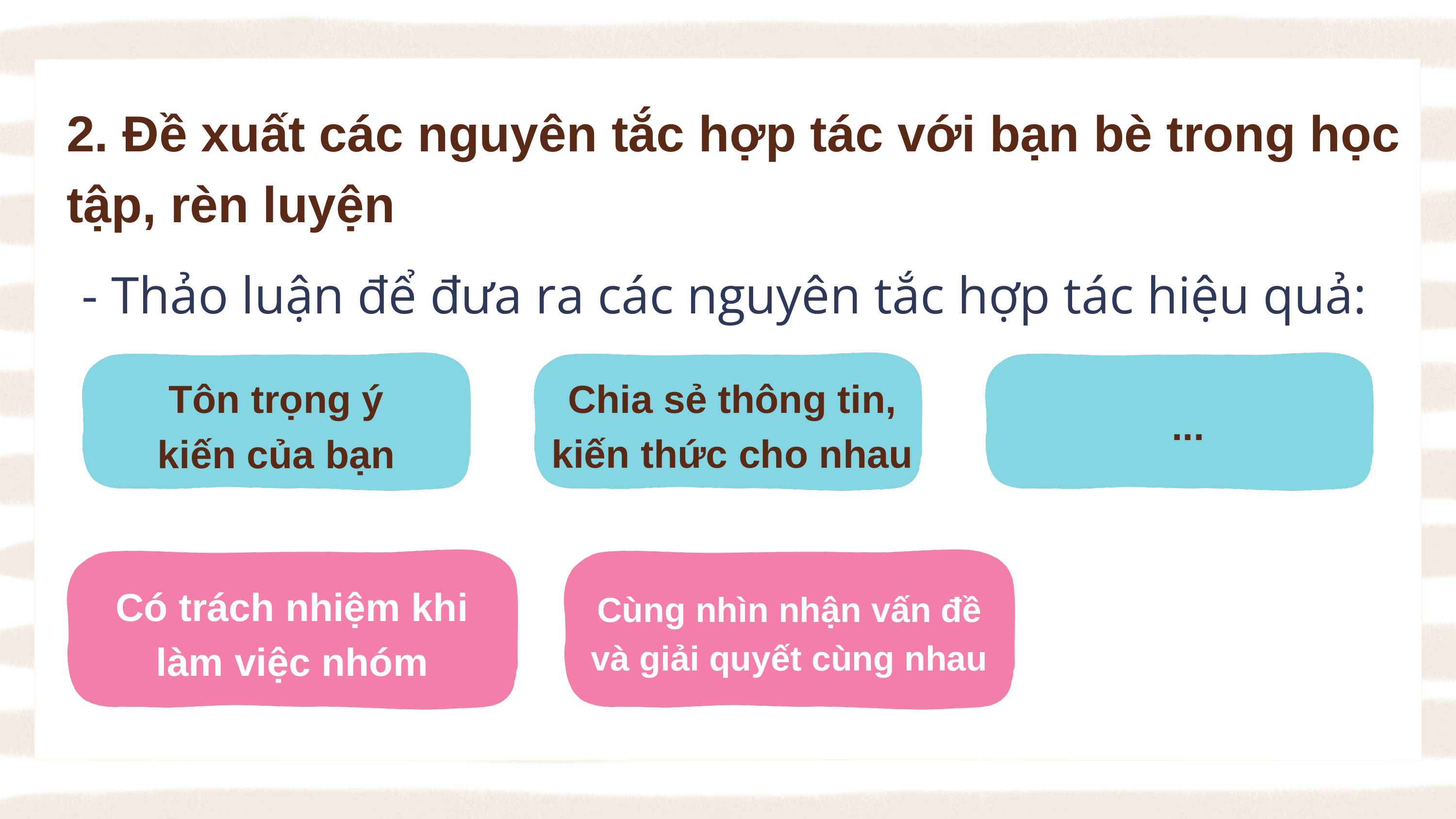

2. Đề xuất các nguyên tắc hợp tác với bạn bè trong học tập, rèn luyện
- Thảo luận để đưa ra các nguyên tắc hợp tác hiệu quả:

Tôn trọng ý kiến của bạn

Chia sẻ thông tin, kiến thức cho nhau

...

Có trách nhiệm khi làm việc nhóm

Cùng nhìn nhận vấn đề và giải quyết cùng nhau